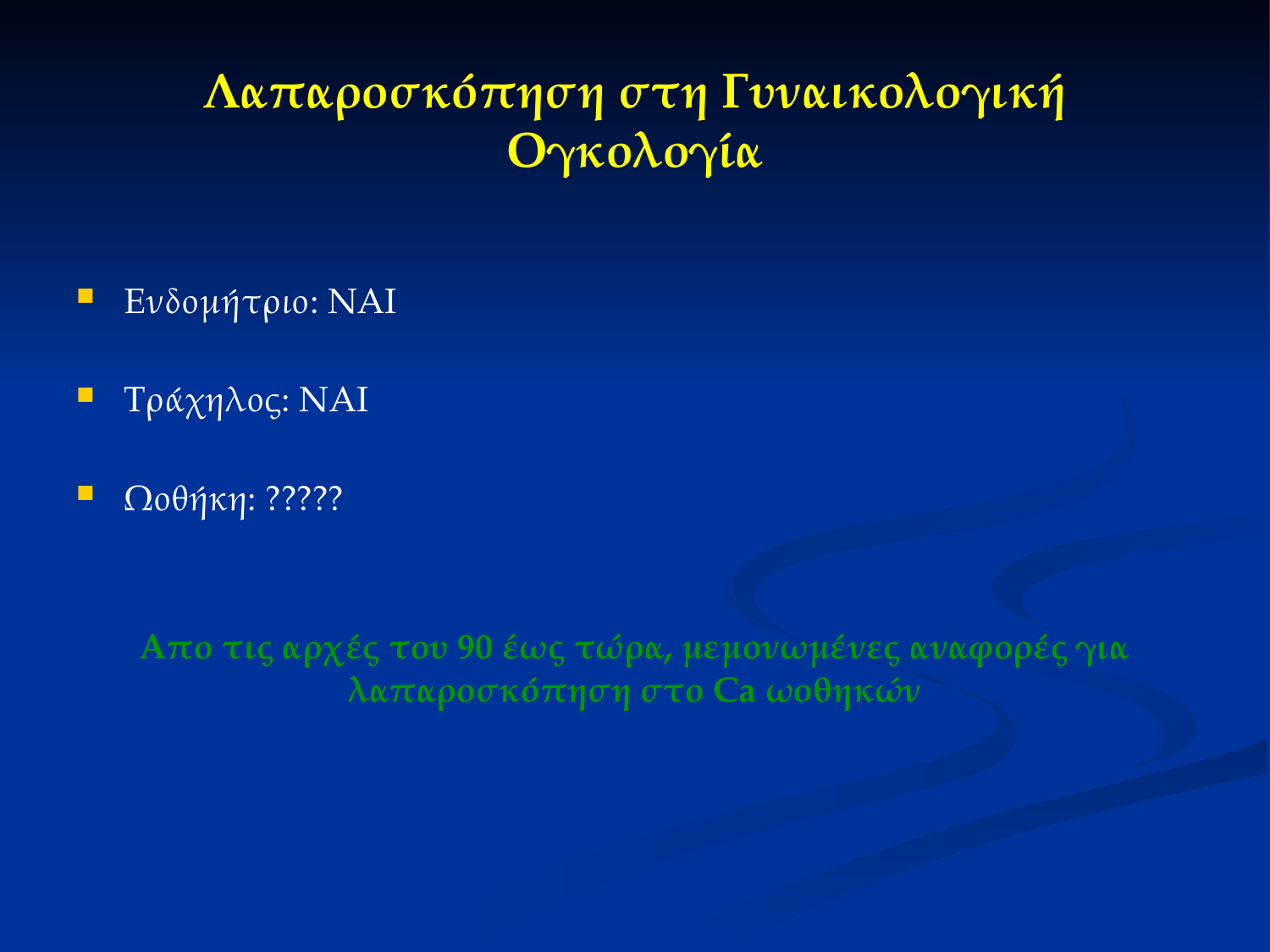

# Λαπαροσκόπηση στη Γυναικολογική Ογκολογία

Ενδομήτριο: ΝΑΙ

Τράχηλος: ΝΑΙ

Ωοθήκη: ?????

Απο τις αρχές του 90 έως τώρα, μεμονωμένες αναφορές για λαπαροσκόπηση στο Ca ωοθηκών